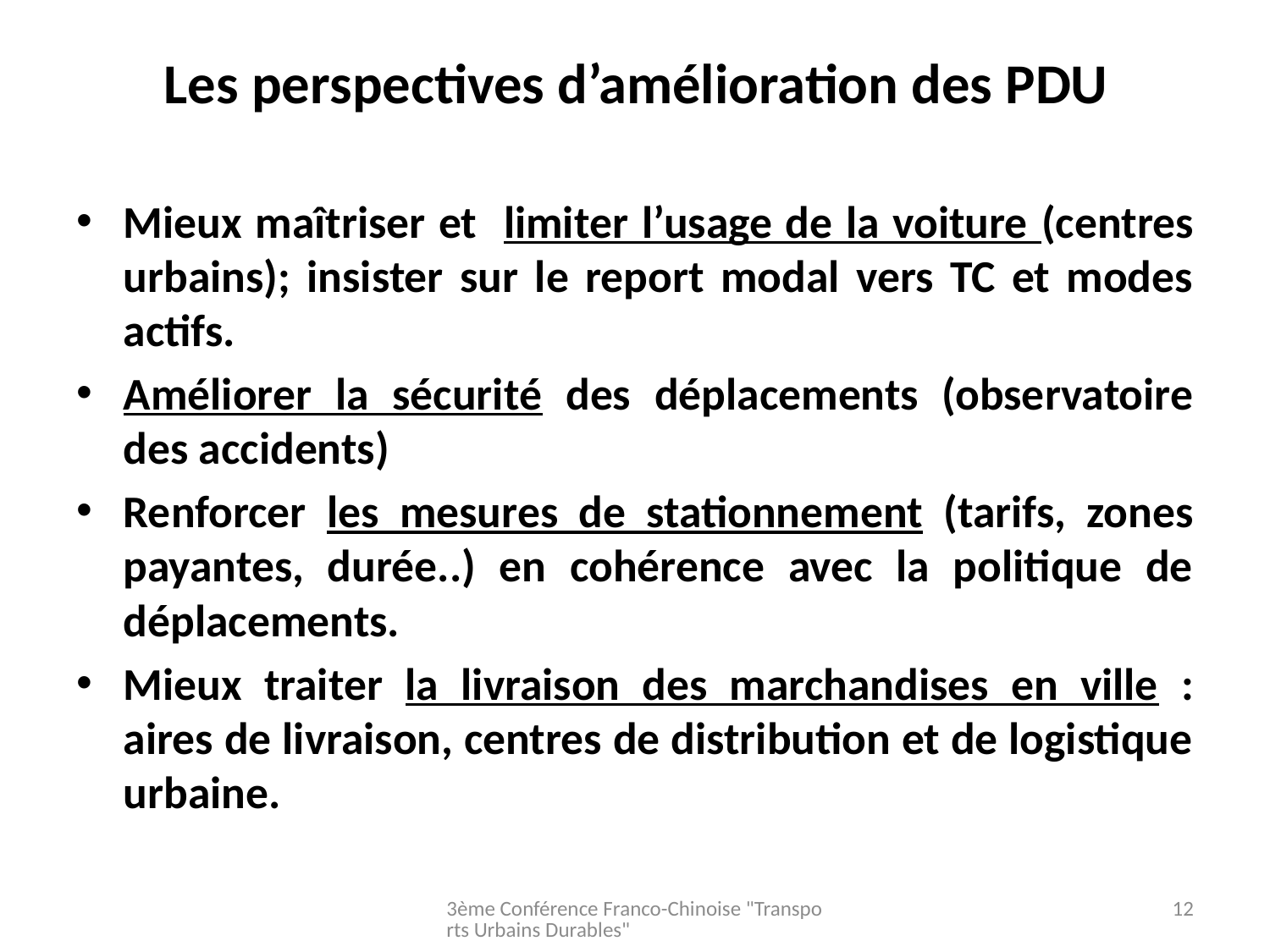

# Les perspectives d’amélioration des PDU
Mieux maîtriser et  limiter l’usage de la voiture (centres urbains); insister sur le report modal vers TC et modes actifs.
Améliorer la sécurité des déplacements (observatoire des accidents)
Renforcer les mesures de stationnement (tarifs, zones payantes, durée..) en cohérence avec la politique de déplacements.
Mieux traiter la livraison des marchandises en ville : aires de livraison, centres de distribution et de logistique urbaine.

3ème Conférence Franco-Chinoise "Transports Urbains Durables"
12